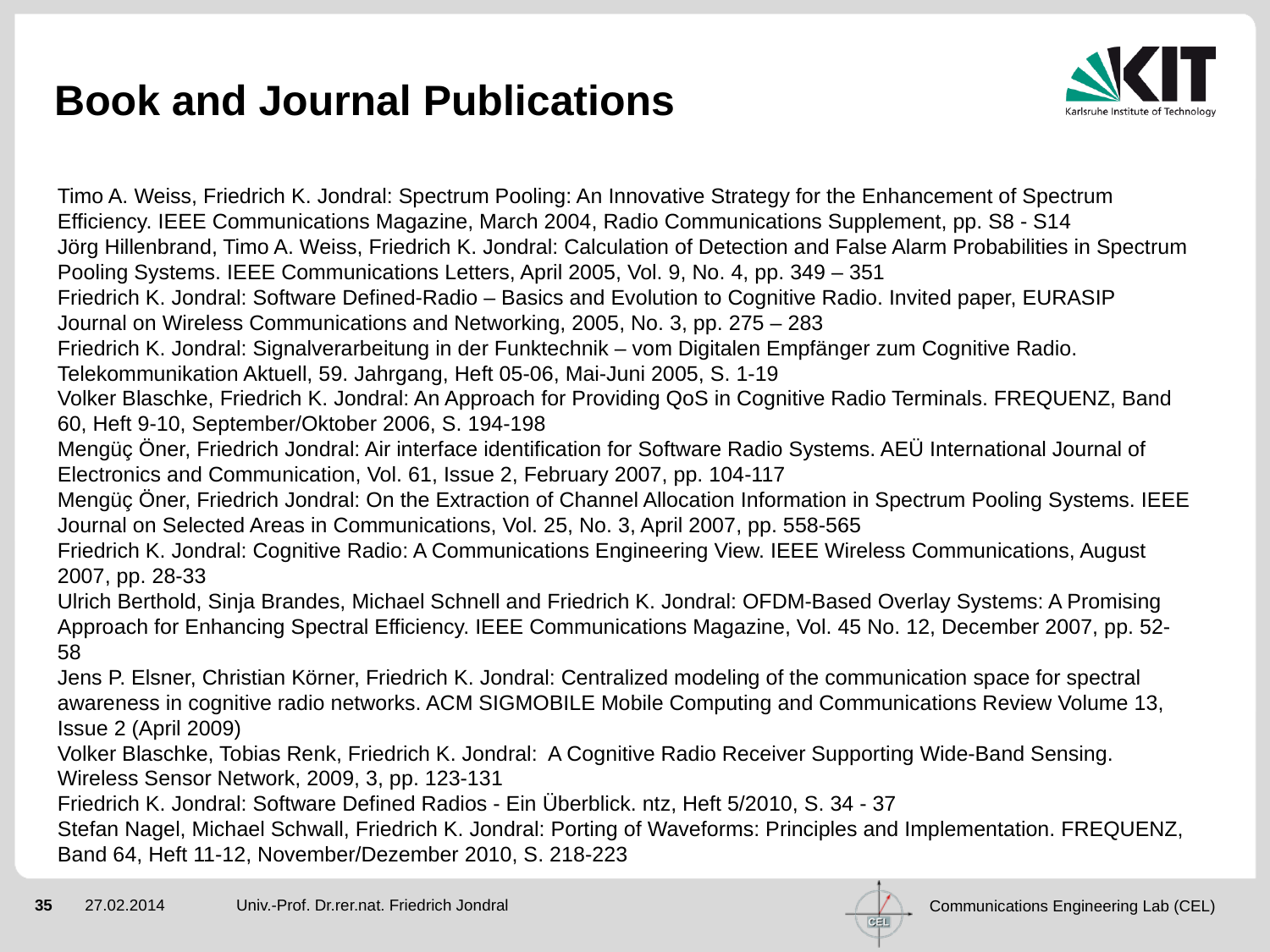

# Book and Journal Publications
Timo A. Weiss, Friedrich K. Jondral: Spectrum Pooling: An Innovative Strategy for the Enhancement of Spectrum Efficiency. IEEE Communications Magazine, March 2004, Radio Communications Supplement, pp. S8 - S14
Jörg Hillenbrand, Timo A. Weiss, Friedrich K. Jondral: Calculation of Detection and False Alarm Probabilities in Spectrum Pooling Systems. IEEE Communications Letters, April 2005, Vol. 9, No. 4, pp. 349 – 351
Friedrich K. Jondral: Software Defined-Radio – Basics and Evolution to Cognitive Radio. Invited paper, EURASIP Journal on Wireless Communications and Networking, 2005, No. 3, pp. 275 – 283
Friedrich K. Jondral: Signalverarbeitung in der Funktechnik – vom Digitalen Empfänger zum Cognitive Radio. Telekommunikation Aktuell, 59. Jahrgang, Heft 05-06, Mai-Juni 2005, S. 1-19
Volker Blaschke, Friedrich K. Jondral: An Approach for Providing QoS in Cognitive Radio Terminals. FREQUENZ, Band 60, Heft 9-10, September/Oktober 2006, S. 194-198
Mengüç Öner, Friedrich Jondral: Air interface identification for Software Radio Systems. AEÜ International Journal of Electronics and Communication, Vol. 61, Issue 2, February 2007, pp. 104-117
Mengüç Öner, Friedrich Jondral: On the Extraction of Channel Allocation Information in Spectrum Pooling Systems. IEEE Journal on Selected Areas in Communications, Vol. 25, No. 3, April 2007, pp. 558-565
Friedrich K. Jondral: Cognitive Radio: A Communications Engineering View. IEEE Wireless Communications, August 2007, pp. 28-33
Ulrich Berthold, Sinja Brandes, Michael Schnell and Friedrich K. Jondral: OFDM-Based Overlay Systems: A Promising Approach for Enhancing Spectral Efficiency. IEEE Communications Magazine, Vol. 45 No. 12, December 2007, pp. 52-58
Jens P. Elsner, Christian Körner, Friedrich K. Jondral: Centralized modeling of the communication space for spectral awareness in cognitive radio networks. ACM SIGMOBILE Mobile Computing and Communications Review Volume 13, Issue 2 (April 2009)
Volker Blaschke, Tobias Renk, Friedrich K. Jondral:  A Cognitive Radio Receiver Supporting Wide-Band Sensing. Wireless Sensor Network, 2009, 3, pp. 123-131
Friedrich K. Jondral: Software Defined Radios - Ein Überblick. ntz, Heft 5/2010, S. 34 - 37
Stefan Nagel, Michael Schwall, Friedrich K. Jondral: Porting of Waveforms: Principles and Implementation. FREQUENZ, Band 64, Heft 11-12, November/Dezember 2010, S. 218-223

Univ.-Prof. Dr.rer.nat. Friedrich Jondral